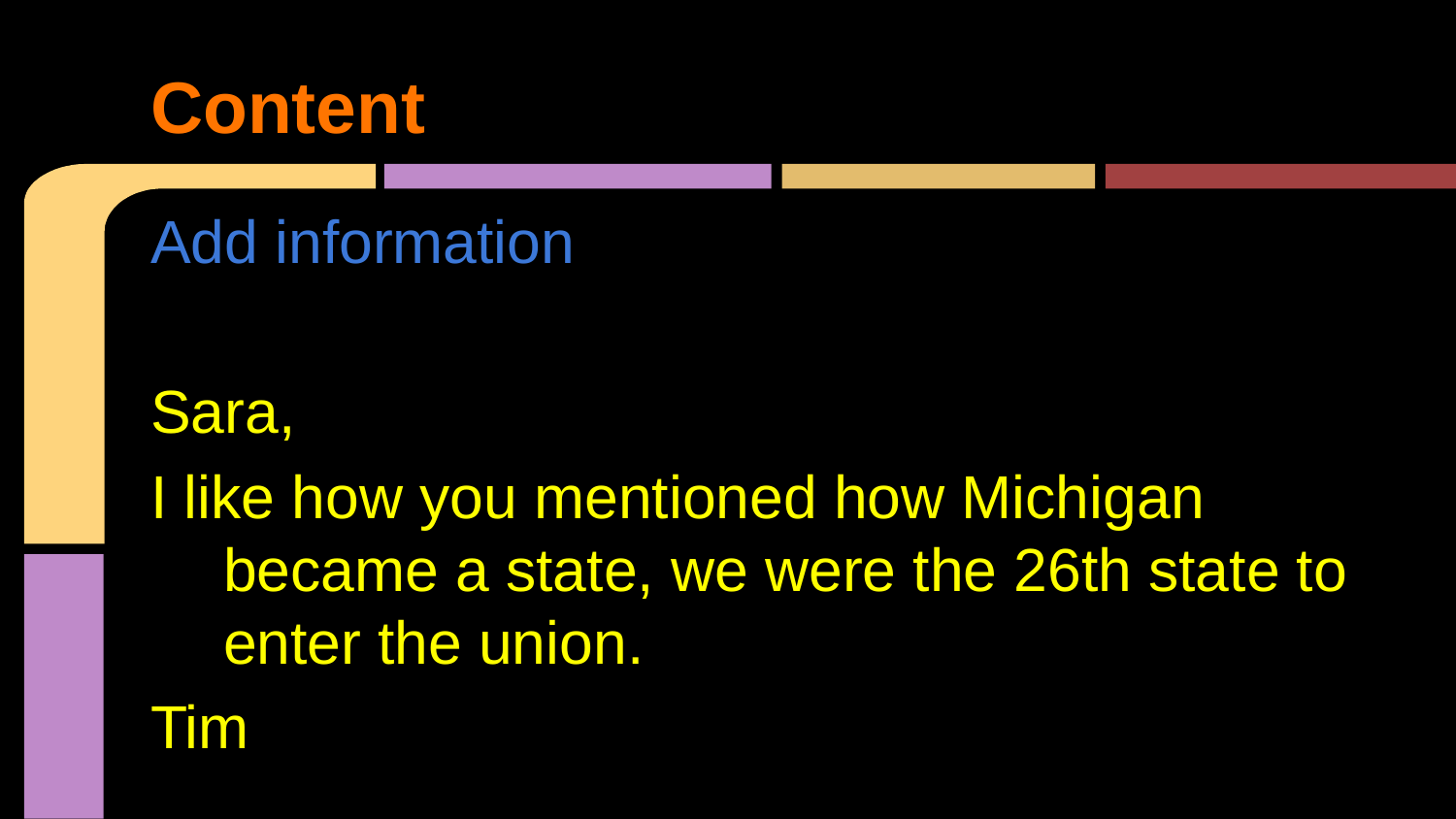

# Content
Add information

Sara,
I like how you mentioned how Michigan became a state, we were the 26th state to enter the union.
Tim